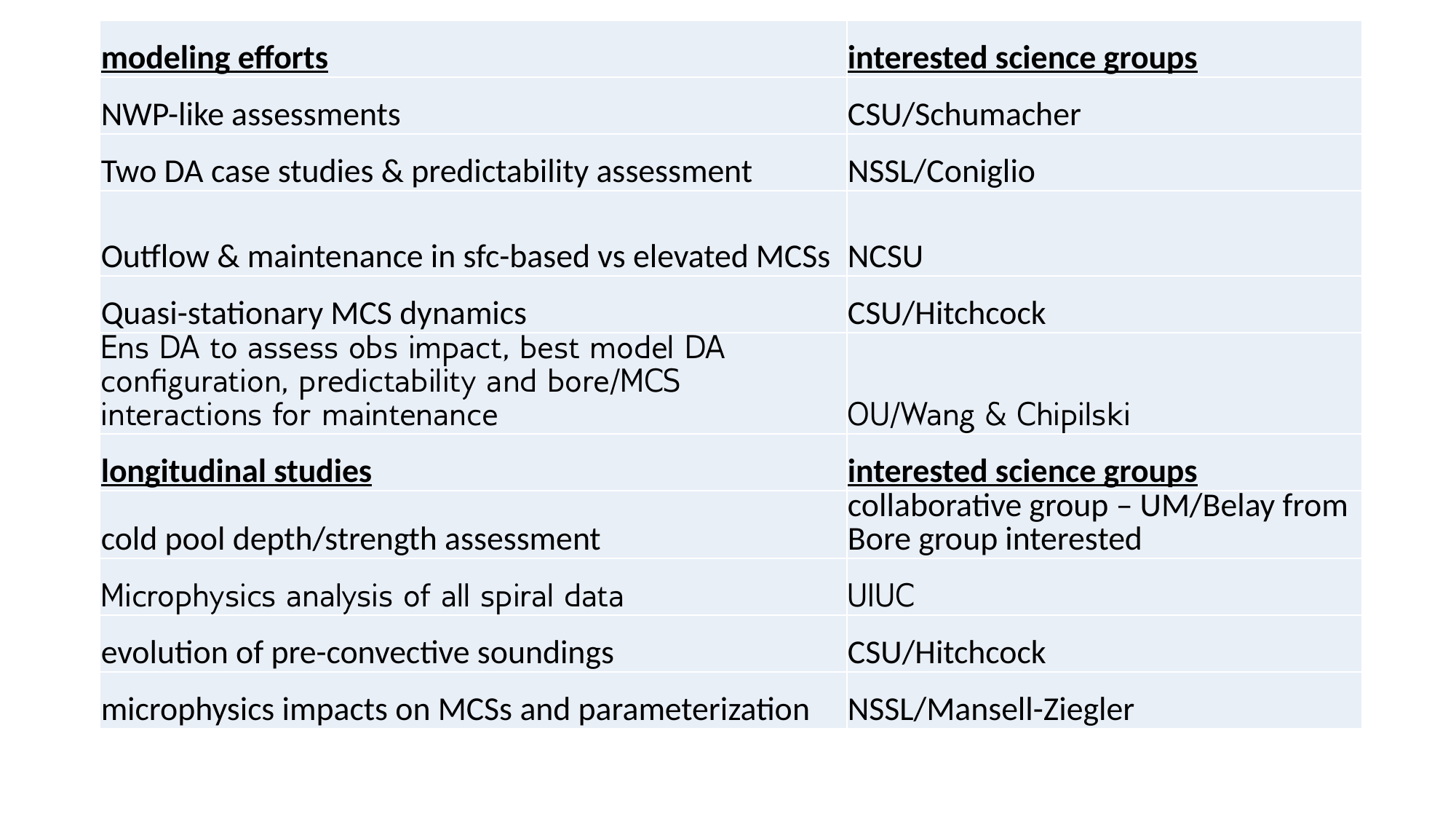

| modeling efforts | interested science groups |
| --- | --- |
| NWP-like assessments | CSU/Schumacher |
| Two DA case studies & predictability assessment | NSSL/Coniglio |
| Outflow & maintenance in sfc-based vs elevated MCSs | NCSU |
| Quasi-stationary MCS dynamics | CSU/Hitchcock |
| Ens DA to assess obs impact, best model DA configuration, predictability and bore/MCS interactions for maintenance | OU/Wang & Chipilski |
| longitudinal studies | interested science groups |
| cold pool depth/strength assessment | collaborative group – UM/Belay from Bore group interested |
| Microphysics analysis of all spiral data | UIUC |
| evolution of pre-convective soundings | CSU/Hitchcock |
| microphysics impacts on MCSs and parameterization | NSSL/Mansell-Ziegler |